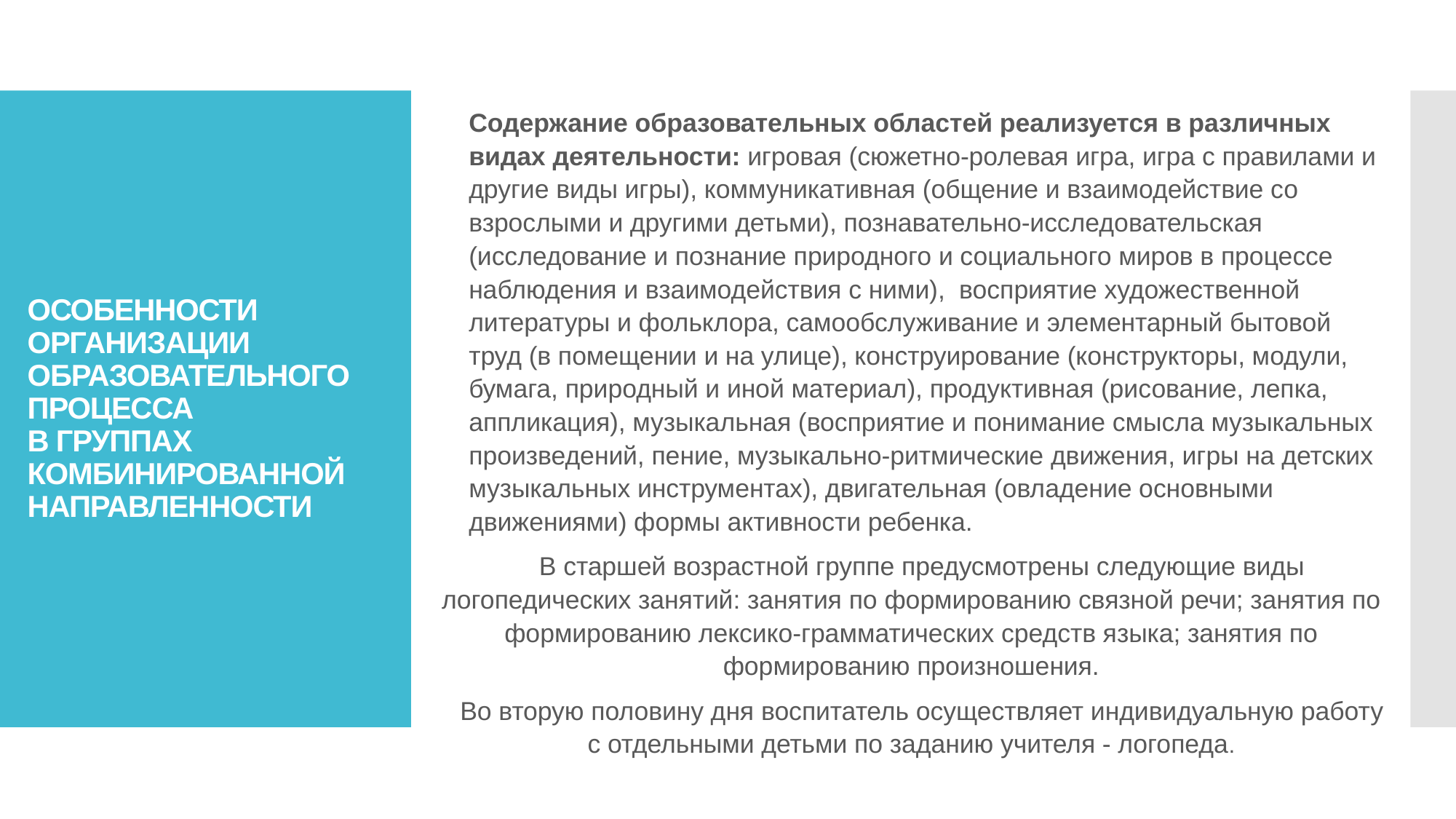

Содержание образовательных областей реализуется в различных видах деятельности: игровая (сюжетно-ролевая игра, игра с правилами и другие виды игры), коммуникативная (общение и взаимодействие со взрослыми и другими детьми), познавательно-исследовательская (исследование и познание природного и социального миров в процессе наблюдения и взаимодействия с ними),  восприятие художественной литературы и фольклора, самообслуживание и элементарный бытовой труд (в помещении и на улице), конструирование (конструкторы, модули, бумага, природный и иной материал), продуктивная (рисование, лепка, аппликация), музыкальная (восприятие и понимание смысла музыкальных произведений, пение, музыкально-ритмические движения, игры на детских музыкальных инструментах), двигательная (овладение основными движениями) формы активности ребенка.
   В старшей возрастной группе предусмотрены следующие виды логопедических занятий: занятия по формированию связной речи; занятия по формированию лексико-грамматических средств языка; занятия по формированию произношения.
   Во вторую половину дня воспитатель осуществляет индивидуальную работу с отдельными детьми по заданию учителя - логопеда.

# ОСОБЕННОСТИ ОРГАНИЗАЦИИ ОБРАЗОВАТЕЛЬНОГО ПРОЦЕССА В ГРУППАХ КОМБИНИРОВАННОЙ НАПРАВЛЕННОСТИ